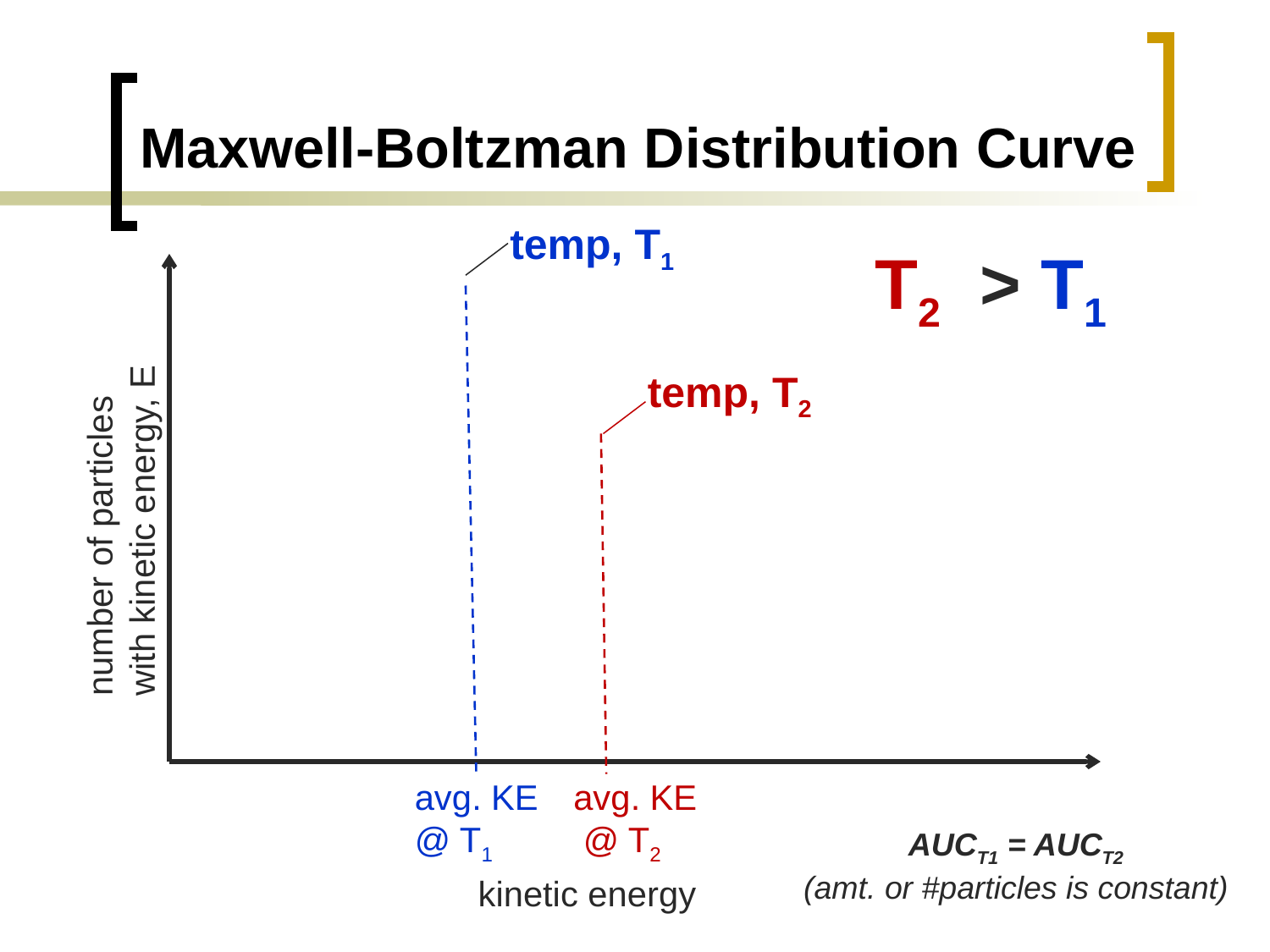

# Maxwell-Boltzman Distribution Curve
temp, T1
T2  > T1

temp, T2
number of particles with kinetic energy, E
avg. KE
@ T1
avg. KE
 @ T2
AUCT1 = AUCT2
(amt. or #particles is constant)
kinetic energy